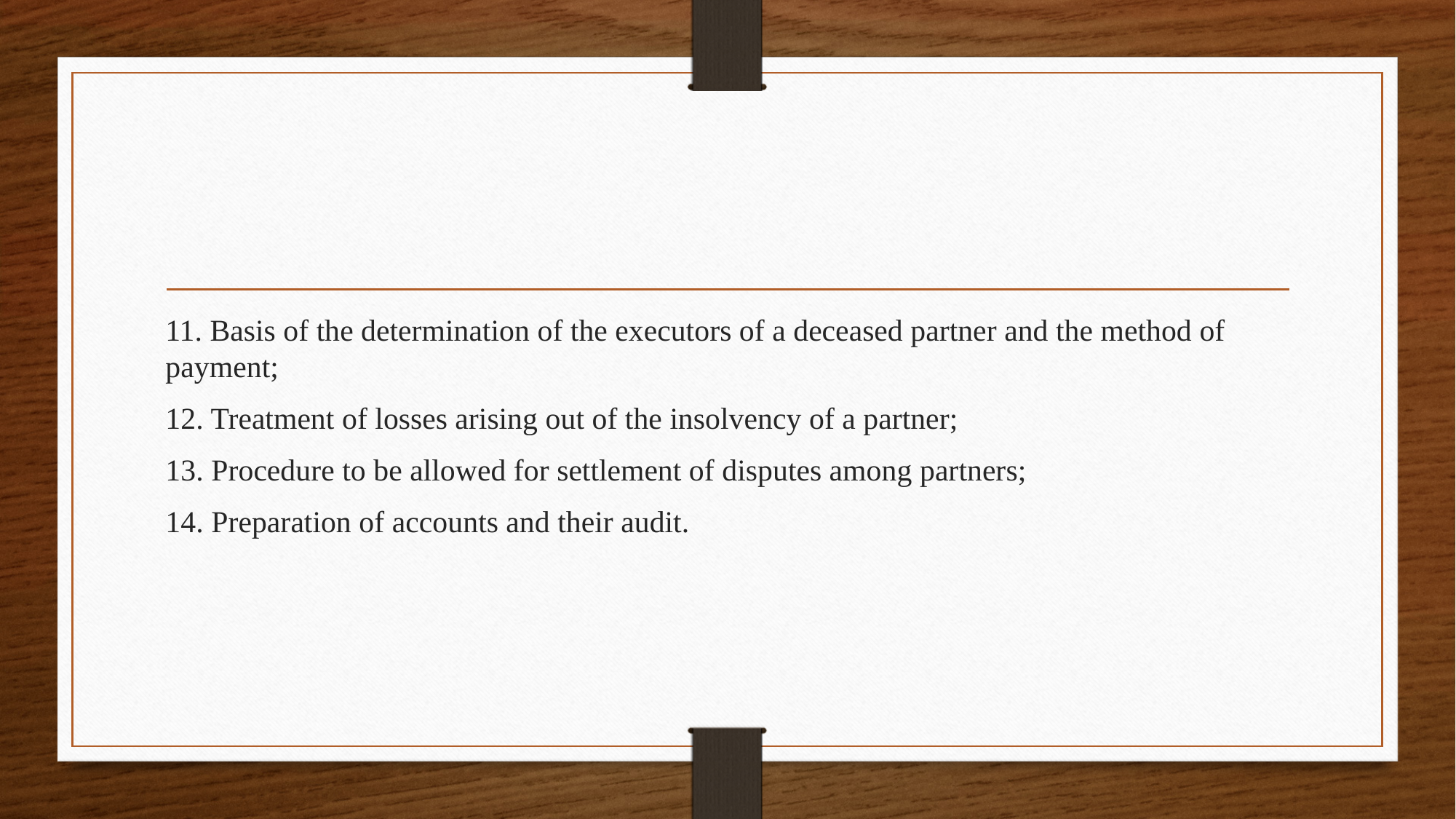

#
11. Basis of the determination of the executors of a deceased partner and the method of payment;
12. Treatment of losses arising out of the insolvency of a partner;
13. Procedure to be allowed for settlement of disputes among partners;
14. Preparation of accounts and their audit.